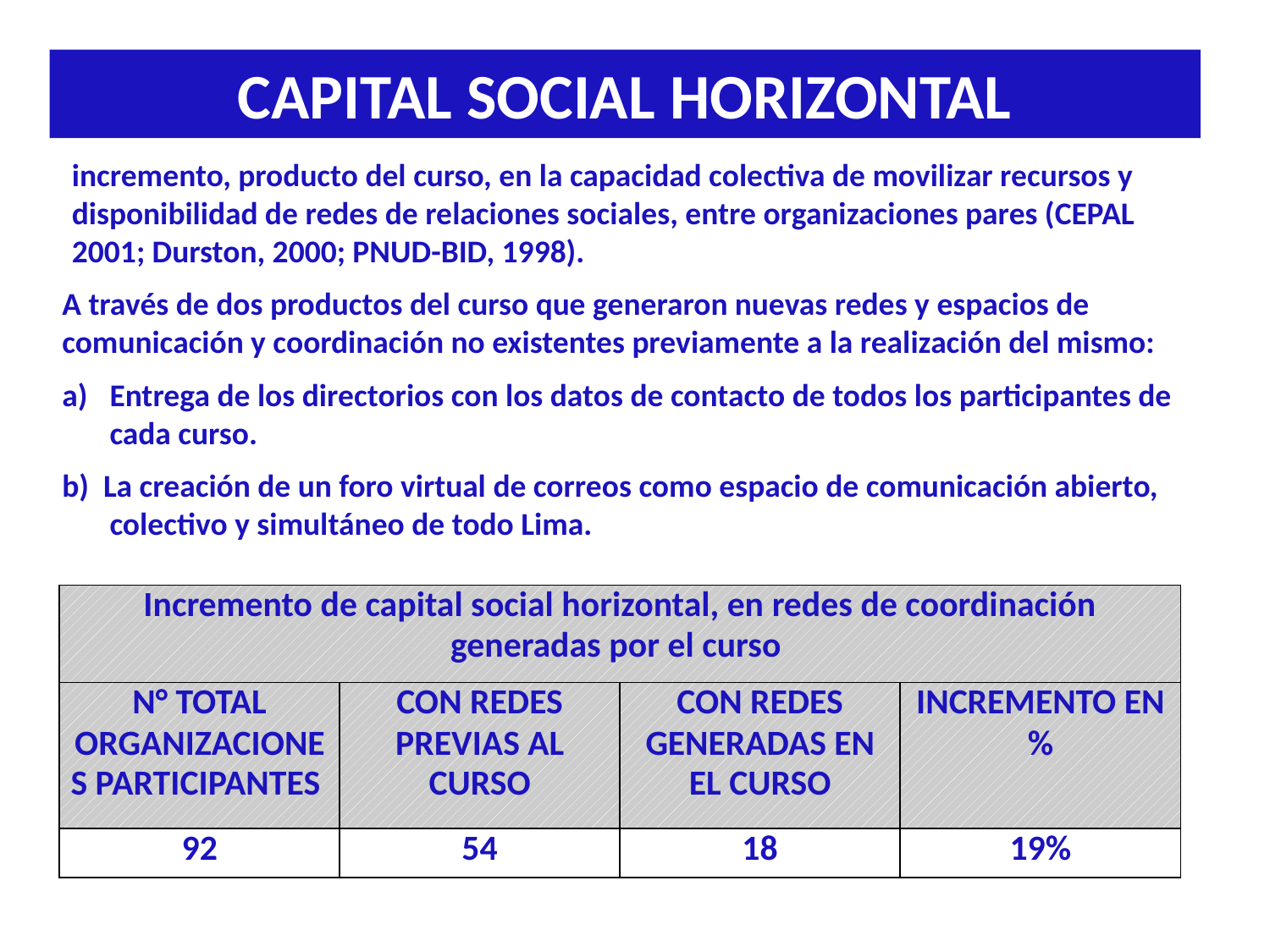

CAPITAL SOCIAL HORIZONTAL
incremento, producto del curso, en la capacidad colectiva de movilizar recursos y disponibilidad de redes de relaciones sociales, entre organizaciones pares (CEPAL 2001; Durston, 2000; PNUD-BID, 1998).
A través de dos productos del curso que generaron nuevas redes y espacios de comunicación y coordinación no existentes previamente a la realización del mismo:

Entrega de los directorios con los datos de contacto de todos los participantes de cada curso.

b)  La creación de un foro virtual de correos como espacio de comunicación abierto, colectivo y simultáneo de todo Lima.
| Incremento de capital social horizontal, en redes de coordinación generadas por el curso |  |  |  |
| --- | --- | --- | --- |
| N° TOTAL ORGANIZACIONES PARTICIPANTES | CON REDES PREVIAS AL CURSO | CON REDES GENERADAS EN EL CURSO | INCREMENTO EN % |
| 92 | 54 | 18 | 19% |